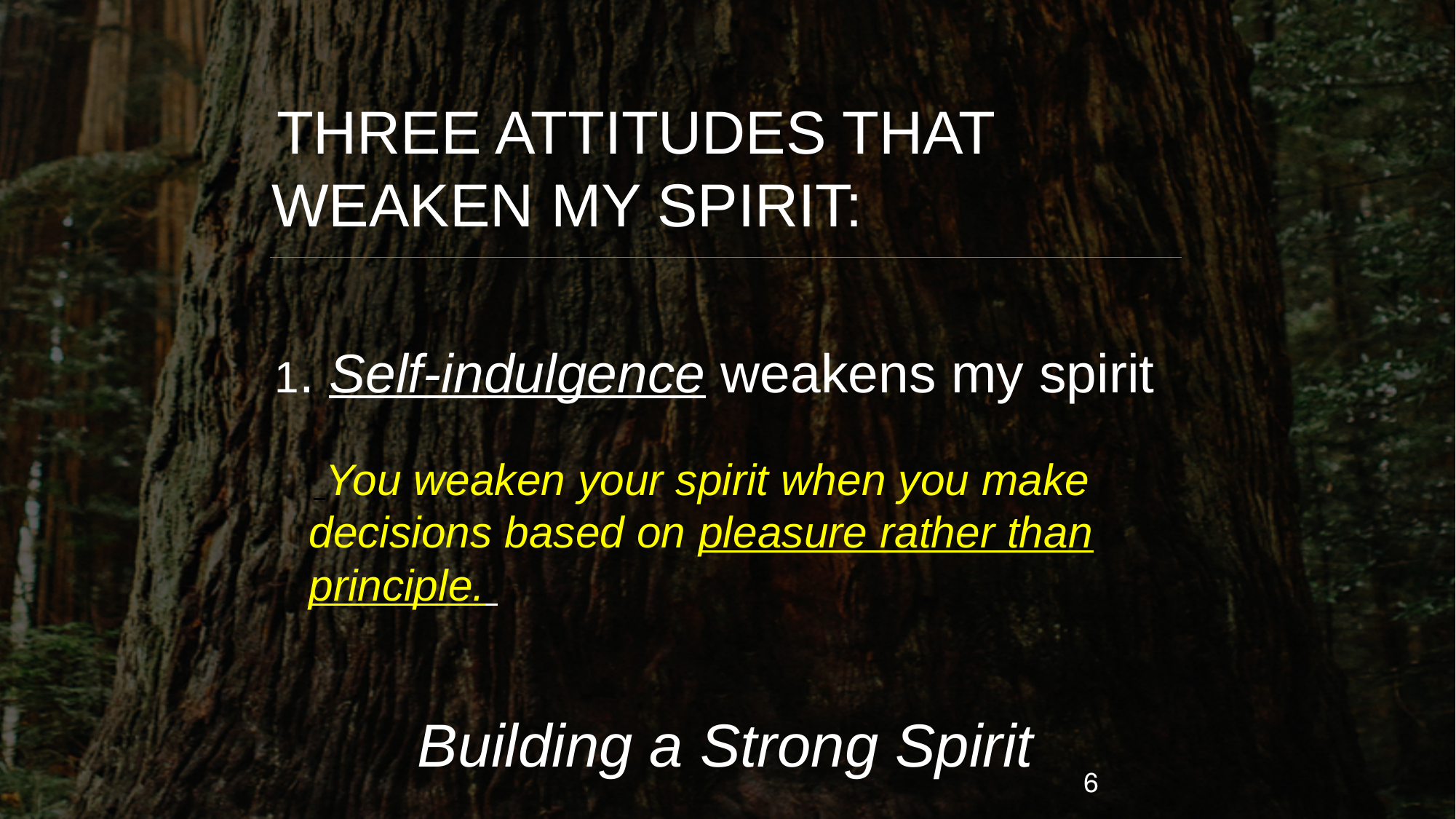

THREE ATTITUDES THAT WEAKEN MY SPIRIT:

1. Self-indulgence weakens my spirit

 You weaken your spirit when you make decisions based on pleasure rather than principle.

Building a Strong Spirit
6